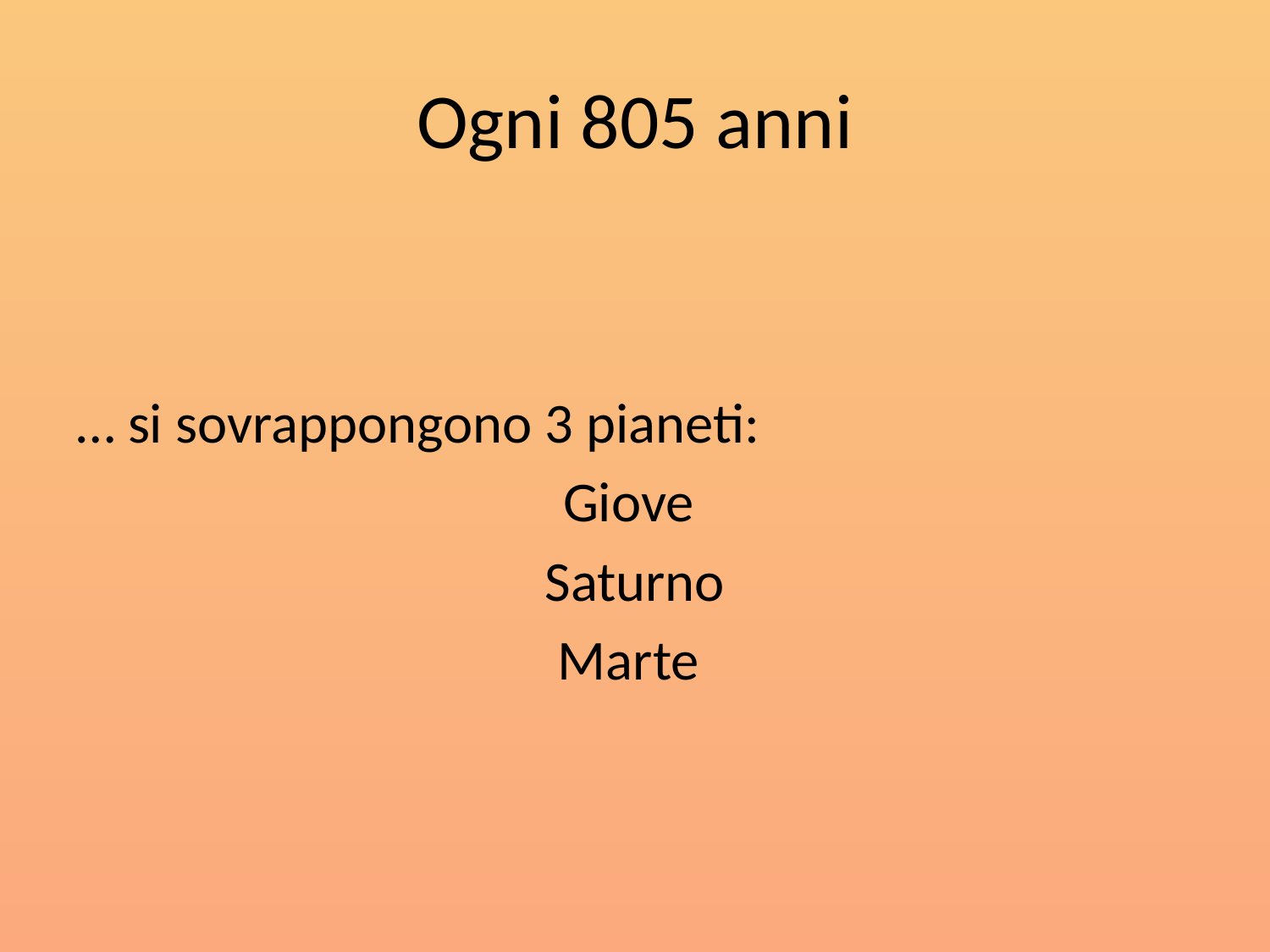

# Ogni 805 anni

… si sovrappongono 3 pianeti:
Giove
Saturno
Marte